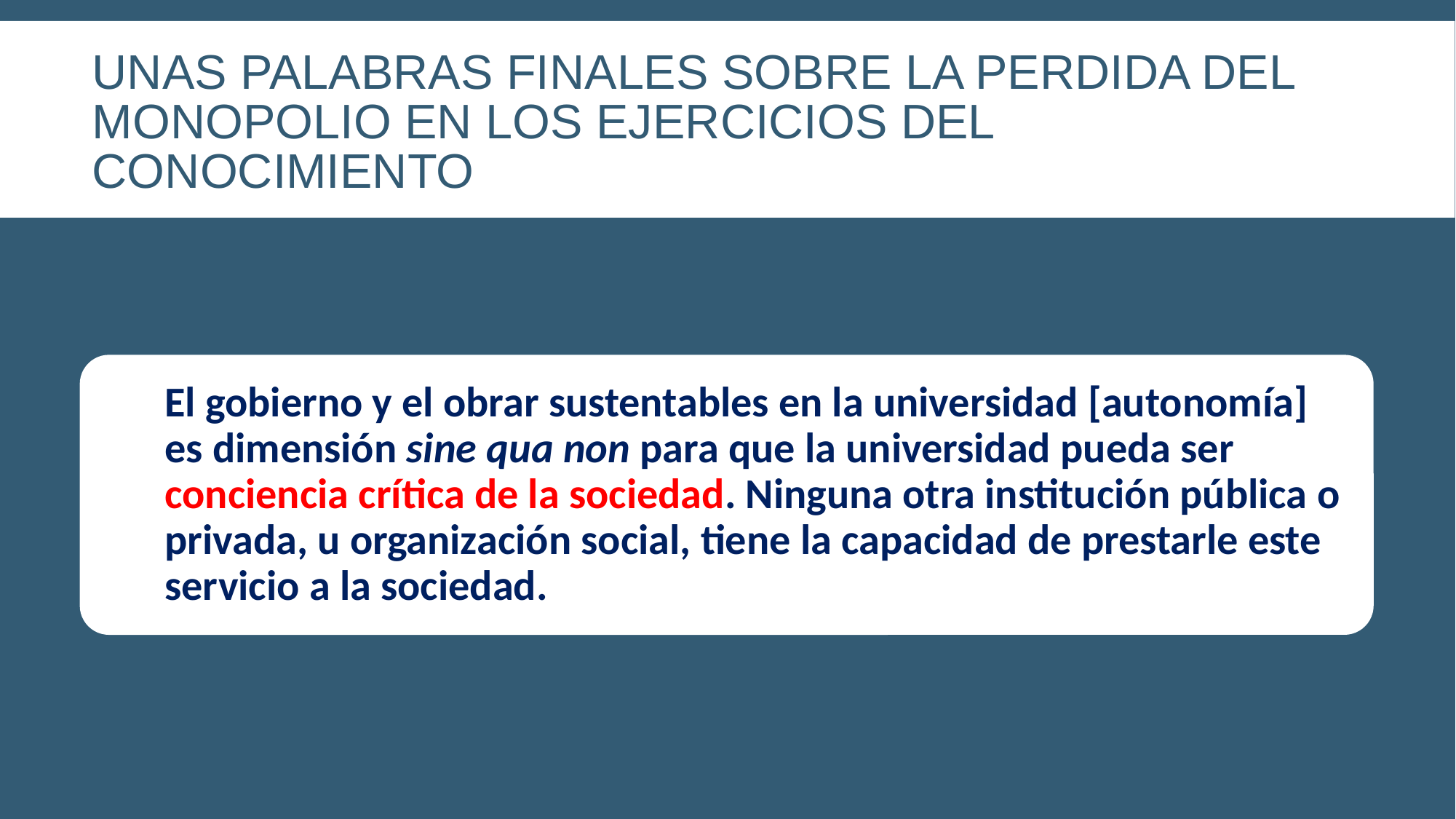

# Unas palabras finales sobre la perdida del monopolio en los ejercicios del conocimiento
El gobierno y el obrar sustentables en la universidad [autonomía] es dimensión sine qua non para que la universidad pueda ser conciencia crítica de la sociedad. Ninguna otra institución pública o privada, u organización social, tiene la capacidad de prestarle este servicio a la sociedad.